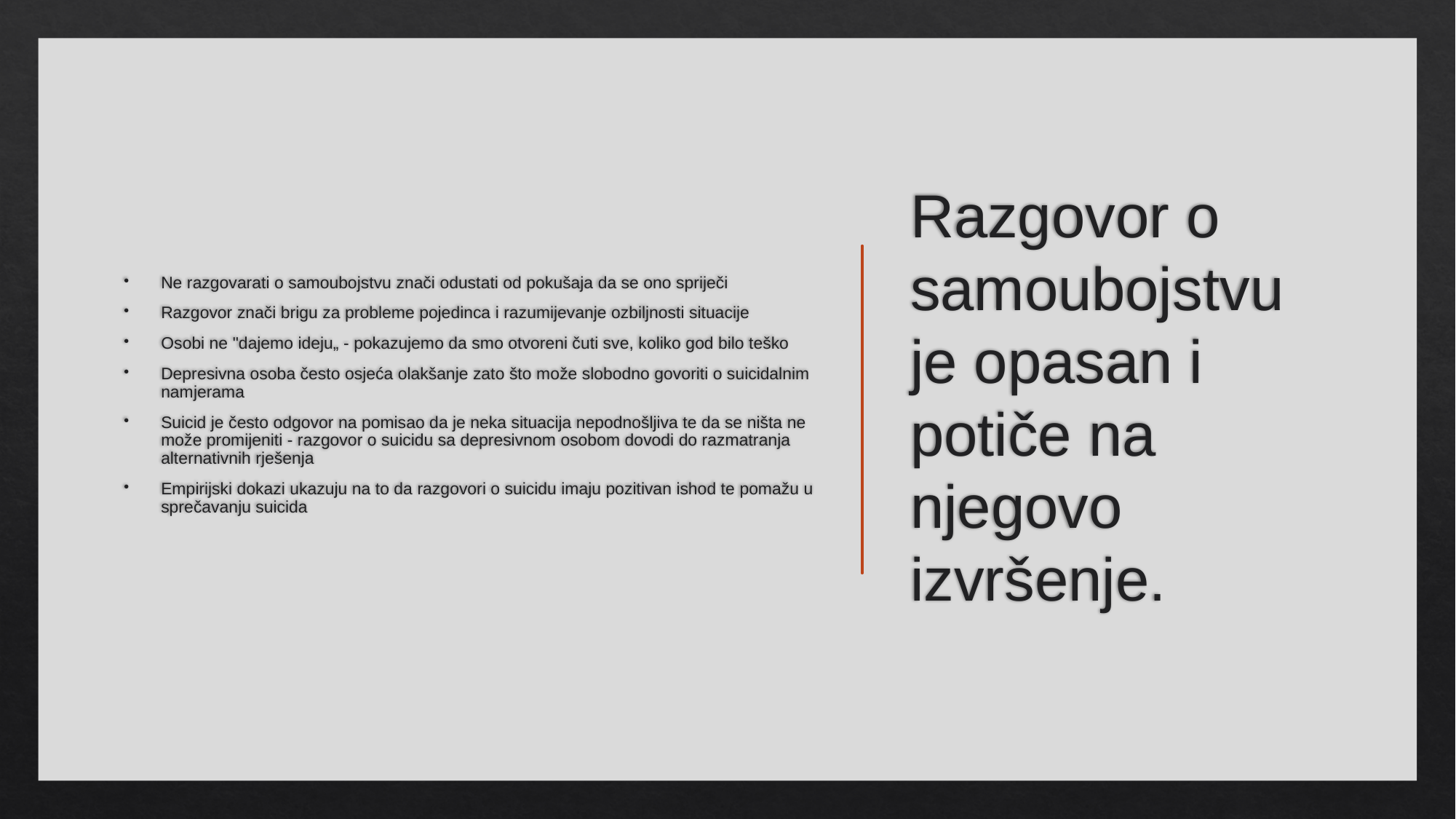

Ne razgovarati o samoubojstvu znači odustati od pokušaja da se ono spriječi
Razgovor znači brigu za probleme pojedinca i razumijevanje ozbiljnosti situacije
Osobi ne "dajemo ideju„ - pokazujemo da smo otvoreni čuti sve, koliko god bilo teško
Depresivna osoba često osjeća olakšanje zato što može slobodno govoriti o suicidalnim namjerama
Suicid je često odgovor na pomisao da je neka situacija nepodnošljiva te da se ništa ne može promijeniti - razgovor o suicidu sa depresivnom osobom dovodi do razmatranja alternativnih rješenja
Empirijski dokazi ukazuju na to da razgovori o suicidu imaju pozitivan ishod te pomažu u sprečavanju suicida
# Razgovor o samoubojstvu je opasan i potiče na njegovo izvršenje.